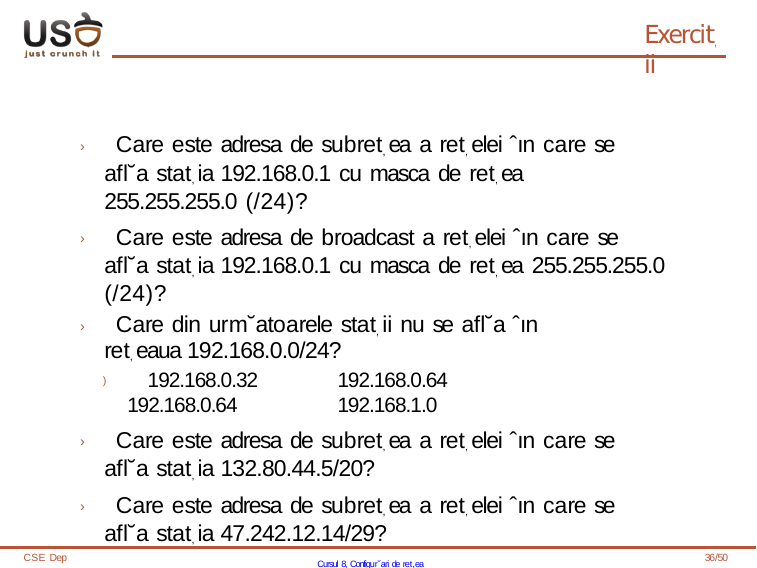

# Exercit, ii

›  Care este adresa de subret, ea a ret, elei ˆın care se afl˘a stat, ia 192.168.0.1 cu masca de ret, ea 255.255.255.0 (/24)?
›  Care este adresa de broadcast a ret, elei ˆın care se afl˘a stat, ia 192.168.0.1 cu masca de ret, ea 255.255.255.0 (/24)?
›  Care din urm˘atoarele stat, ii nu se afl˘a ˆın ret, eaua 192.168.0.0/24?
)   192.168.0.32	192.168.0.64	192.168.0.64	192.168.1.0
›  Care este adresa de subret, ea a ret, elei ˆın care se afl˘a stat, ia 132.80.44.5/20?
›  Care este adresa de subret, ea a ret, elei ˆın care se afl˘a stat, ia 47.242.12.14/29?

CSE Dep
Cursul 8, Configur˘ari de ret,ea
36/50